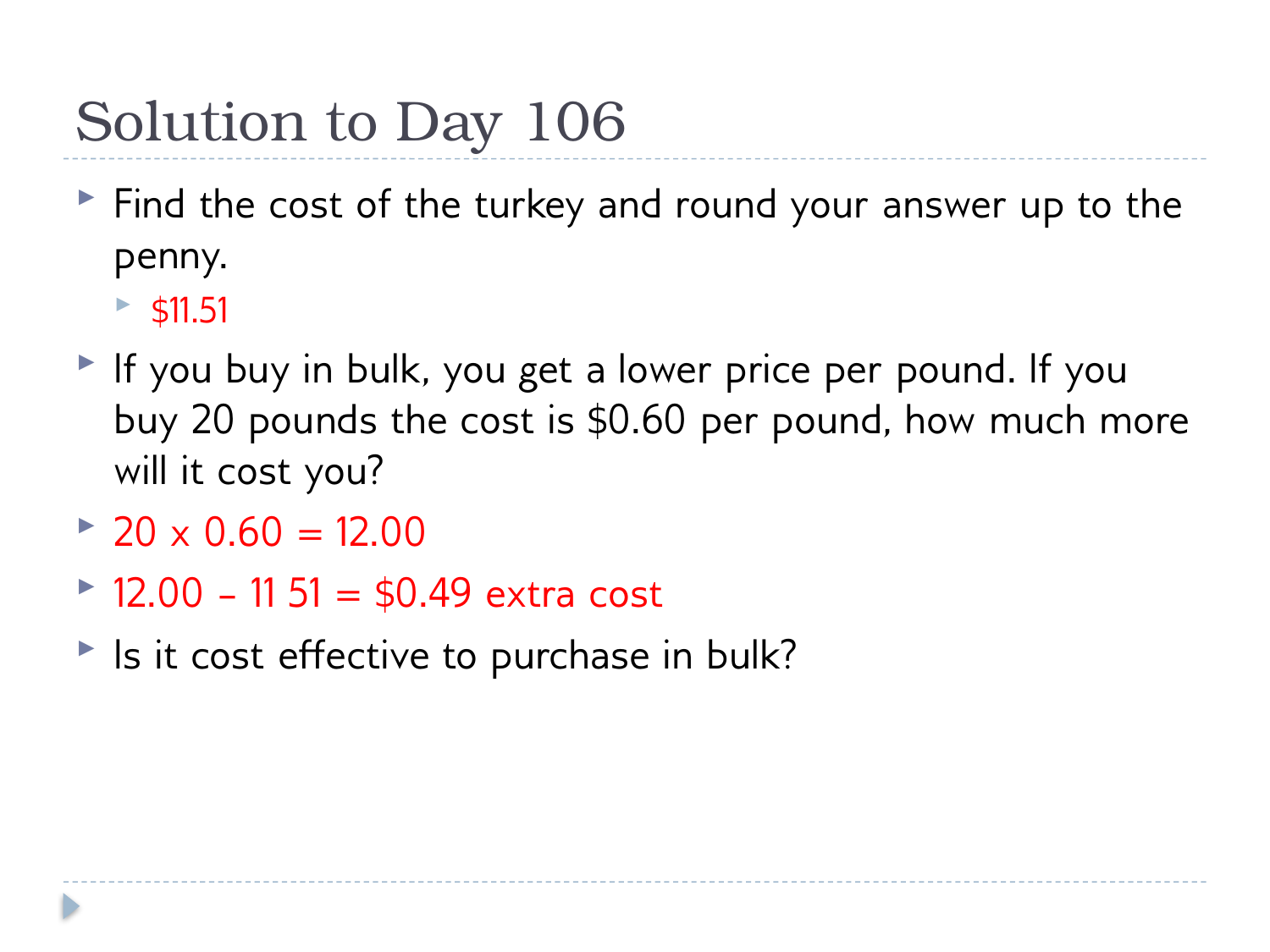

# Solution to Day 106
Find the cost of the turkey and round your answer up to the penny.
$11.51
If you buy in bulk, you get a lower price per pound. If you buy 20 pounds the cost is $0.60 per pound, how much more will it cost you?
20 x 0.60 = 12.00
12.00 – 11 51 = $0.49 extra cost
Is it cost effective to purchase in bulk?